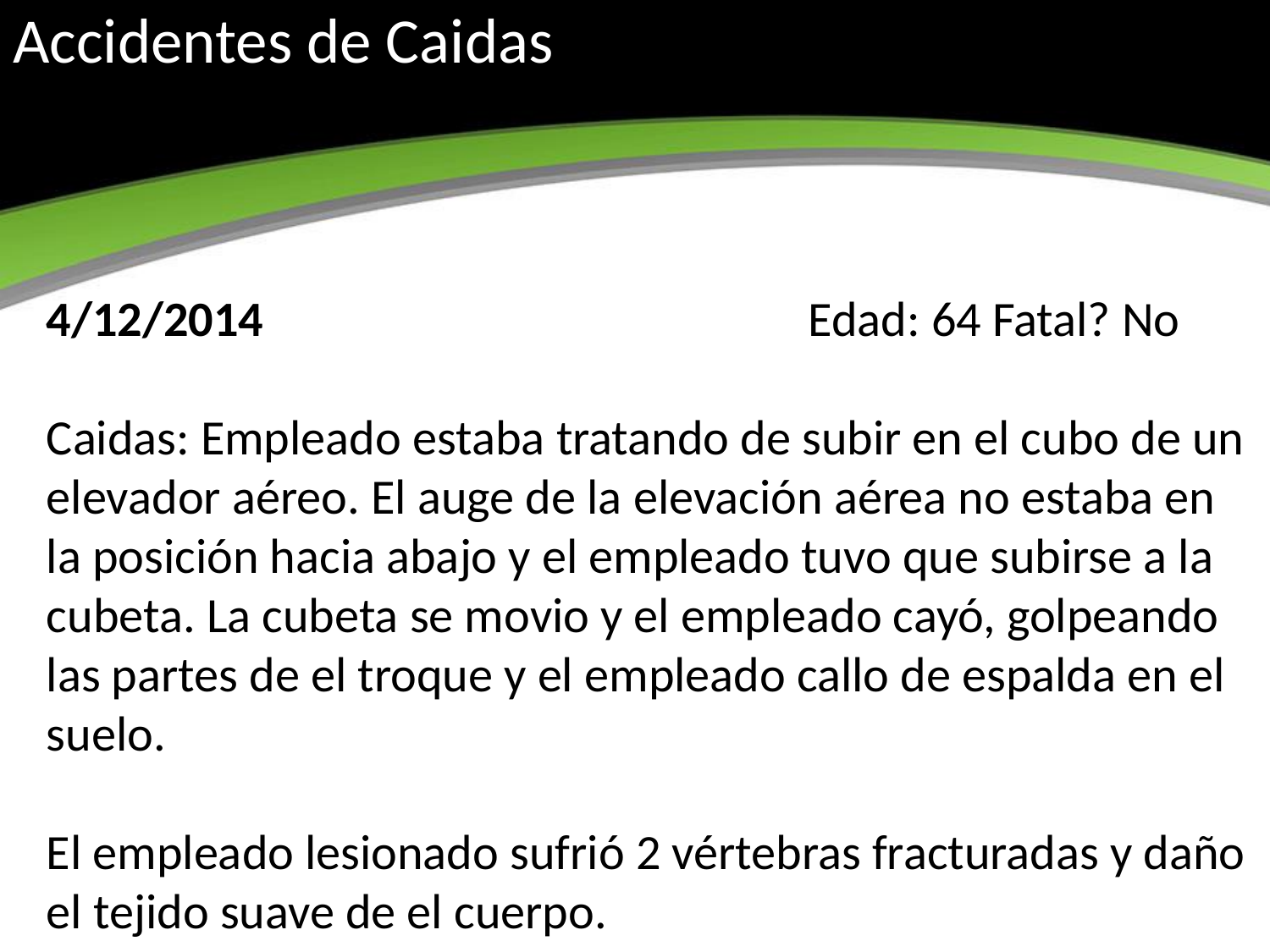

# Accidentes de Caidas

4/12/2014 					Edad: 64 Fatal? No

Caidas: Empleado estaba tratando de subir en el cubo de un elevador aéreo. El auge de la elevación aérea no estaba en la posición hacia abajo y el empleado tuvo que subirse a la cubeta. La cubeta se movio y el empleado cayó, golpeando las partes de el troque y el empleado callo de espalda en el suelo.

El empleado lesionado sufrió 2 vértebras fracturadas y daño el tejido suave de el cuerpo.